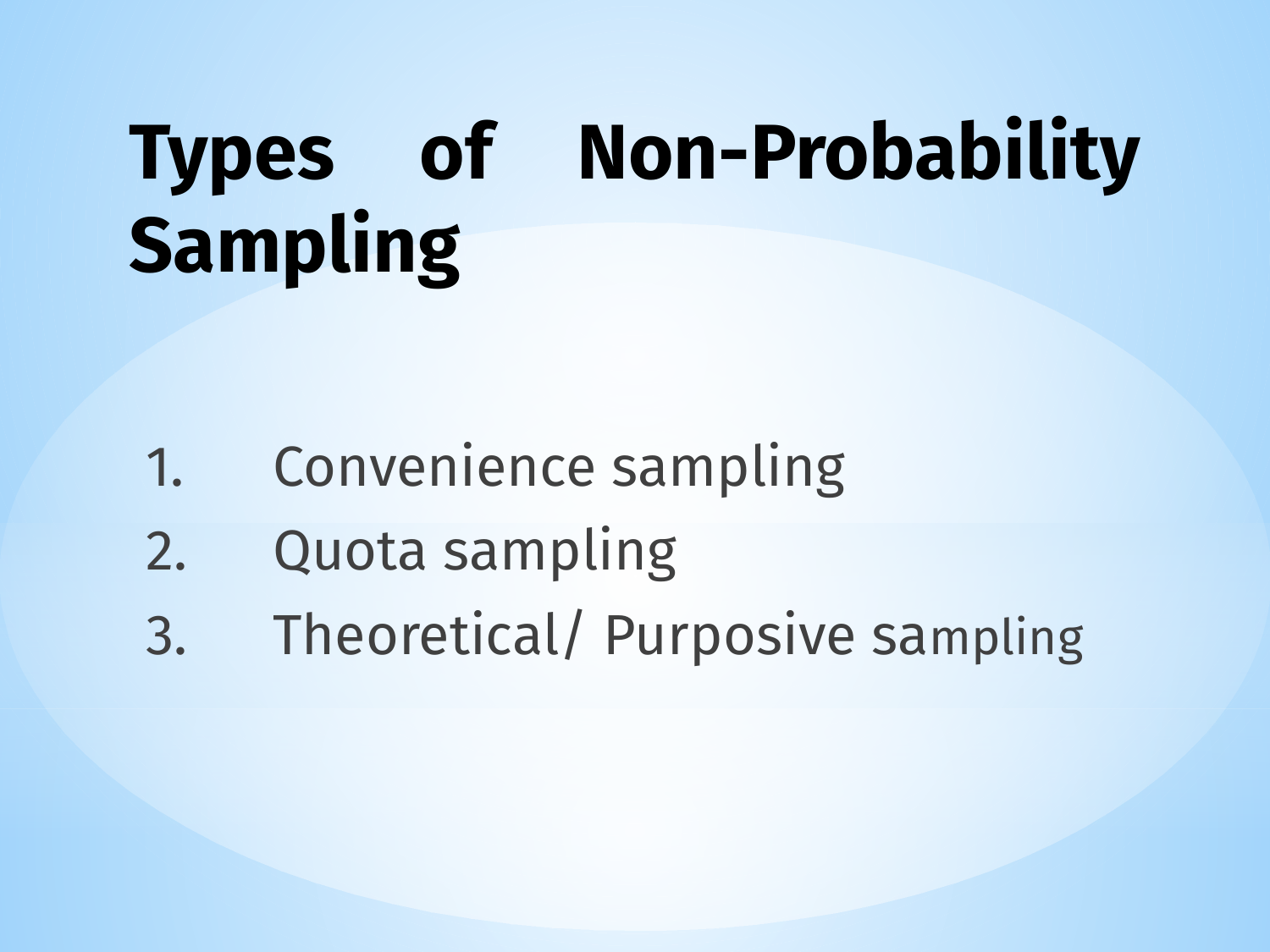

# Types of Non-Probability Sampling
1.	Convenience sampling
2.	Quota sampling
3.	Theoretical/ Purposive sampling